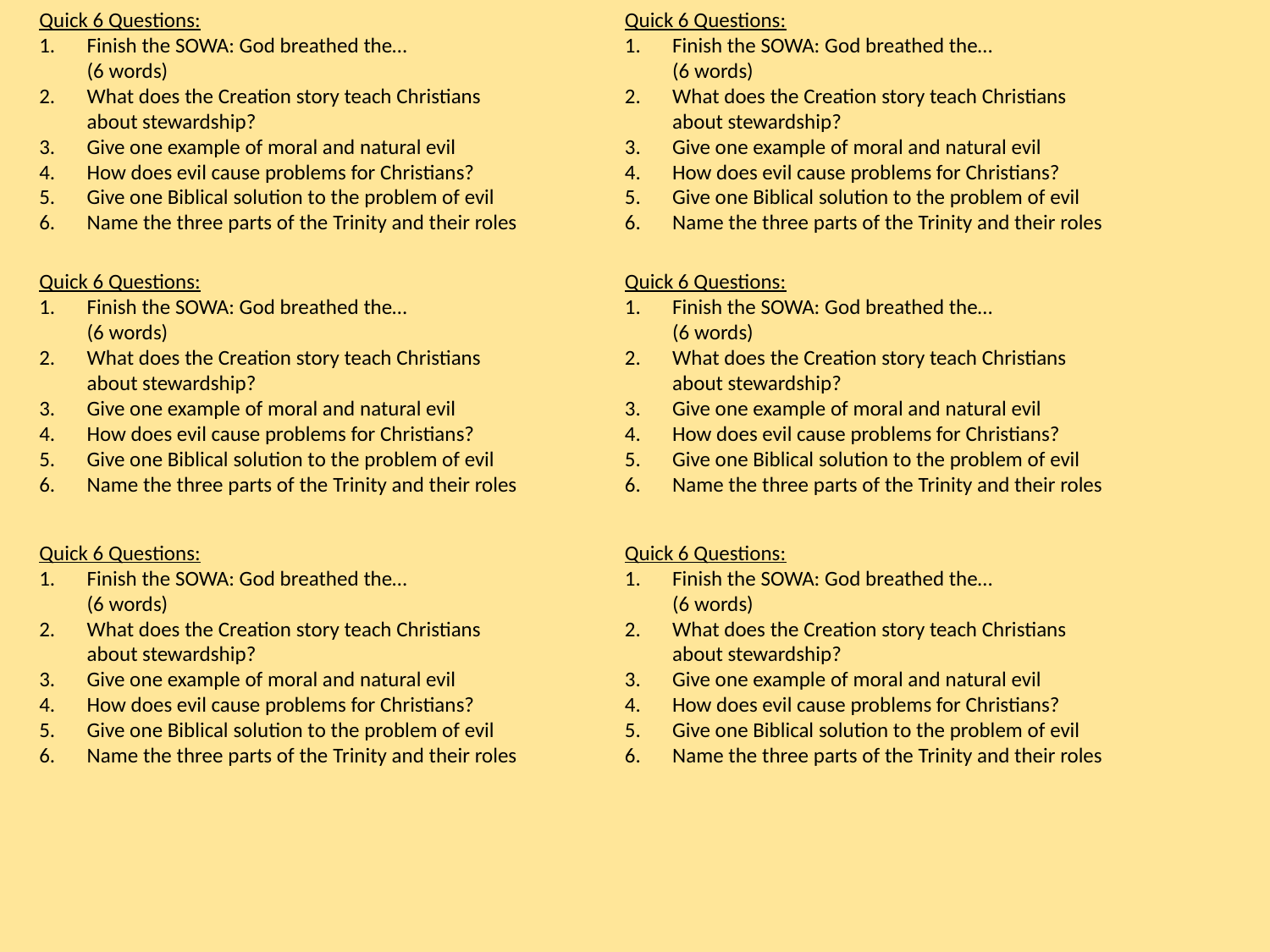

Quick 6 Questions:
Finish the SOWA: God breathed the…
(6 words)
What does the Creation story teach Christians about stewardship?
Give one example of moral and natural evil
How does evil cause problems for Christians?
Give one Biblical solution to the problem of evil
Name the three parts of the Trinity and their roles
Quick 6 Questions:
Finish the SOWA: God breathed the…
(6 words)
What does the Creation story teach Christians about stewardship?
Give one example of moral and natural evil
How does evil cause problems for Christians?
Give one Biblical solution to the problem of evil
Name the three parts of the Trinity and their roles
Quick 6 Questions:
Finish the SOWA: God breathed the…
(6 words)
What does the Creation story teach Christians about stewardship?
Give one example of moral and natural evil
How does evil cause problems for Christians?
Give one Biblical solution to the problem of evil
Name the three parts of the Trinity and their roles
Quick 6 Questions:
Finish the SOWA: God breathed the…
(6 words)
What does the Creation story teach Christians about stewardship?
Give one example of moral and natural evil
How does evil cause problems for Christians?
Give one Biblical solution to the problem of evil
Name the three parts of the Trinity and their roles
Quick 6 Questions:
Finish the SOWA: God breathed the…
(6 words)
What does the Creation story teach Christians about stewardship?
Give one example of moral and natural evil
How does evil cause problems for Christians?
Give one Biblical solution to the problem of evil
Name the three parts of the Trinity and their roles
Quick 6 Questions:
Finish the SOWA: God breathed the…
(6 words)
What does the Creation story teach Christians about stewardship?
Give one example of moral and natural evil
How does evil cause problems for Christians?
Give one Biblical solution to the problem of evil
Name the three parts of the Trinity and their roles